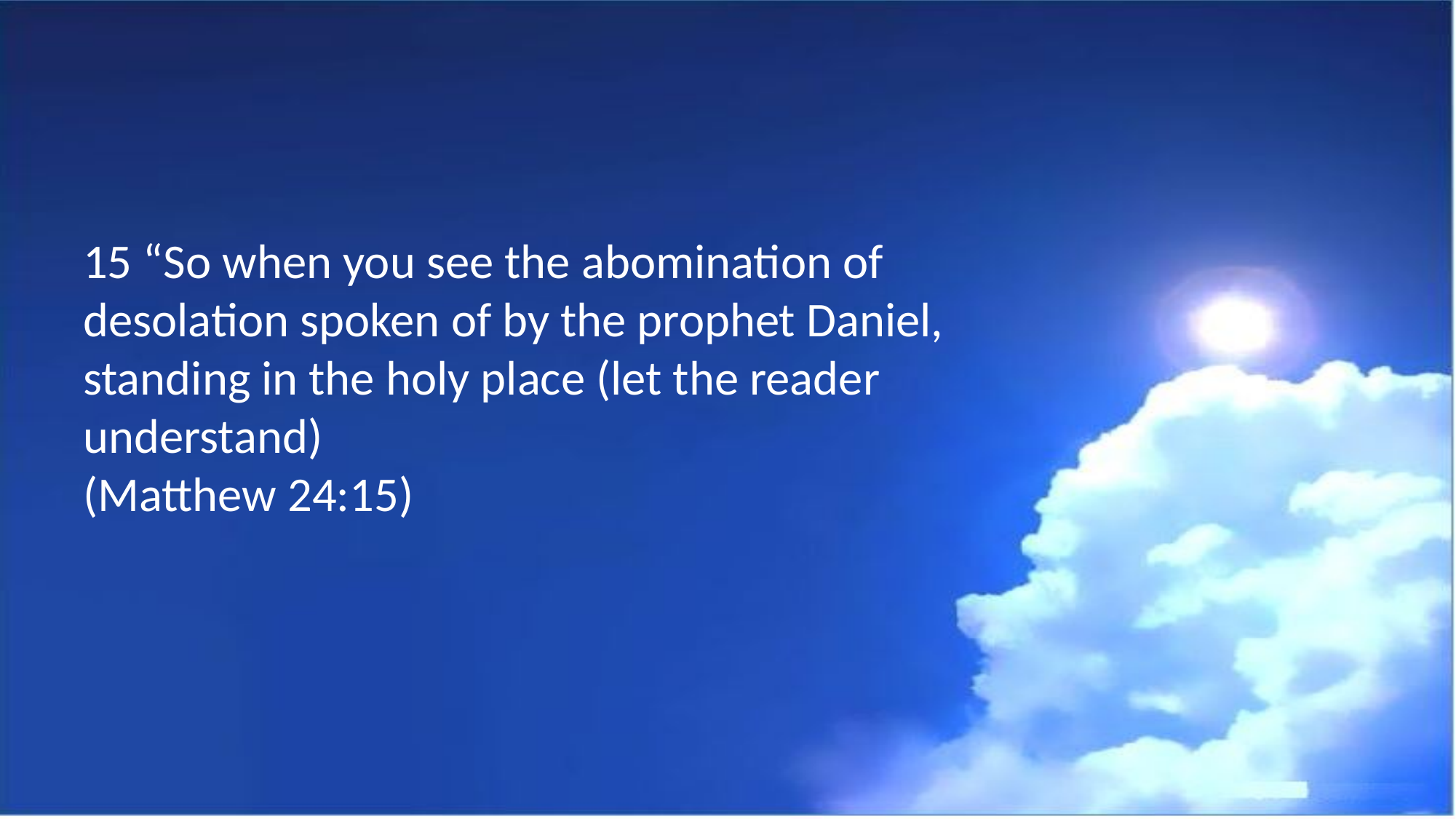

15 “So when you see the abomination of desolation spoken of by the prophet Daniel, standing in the holy place (let the reader understand)
(Matthew 24:15)